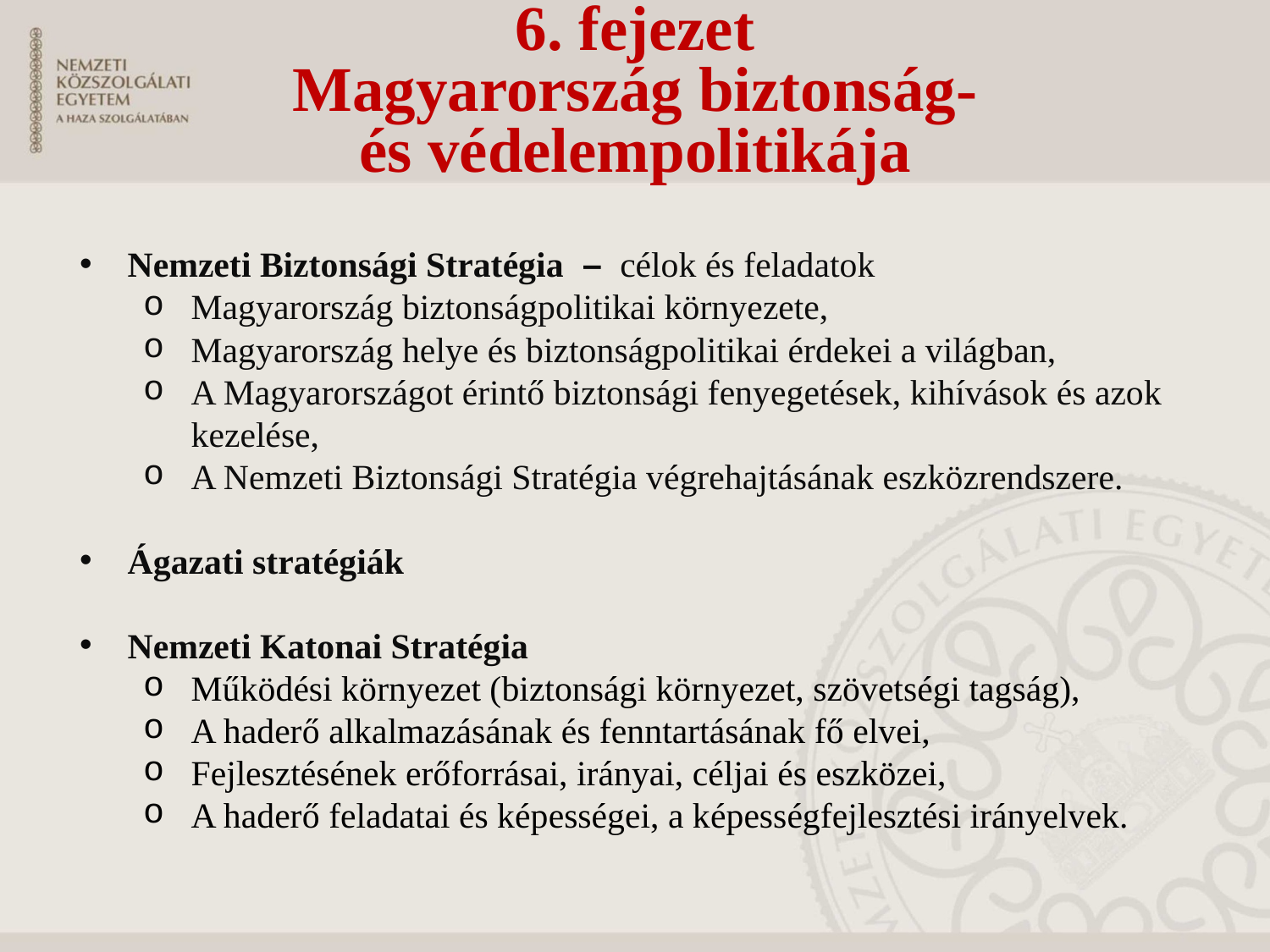

6. fejezet
Magyarország biztonság-
és védelempolitikája

Nemzeti Biztonsági Stratégia  –  célok és feladatok
Magyarország biztonságpolitikai környezete,
Magyarország helye és biztonságpolitikai érdekei a világban,
A Magyarországot érintő biztonsági fenyegetések, kihívások és azok kezelése,
A Nemzeti Biztonsági Stratégia végrehajtásának eszközrendszere.

Ágazati stratégiák

Nemzeti Katonai Stratégia
Működési környezet (biztonsági környezet, szövetségi tagság),
A haderő alkalmazásának és fenntartásának fő elvei,
Fejlesztésének erőforrásai, irányai, céljai és eszközei,
A haderő feladatai és képességei, a képességfejlesztési irányelvek.